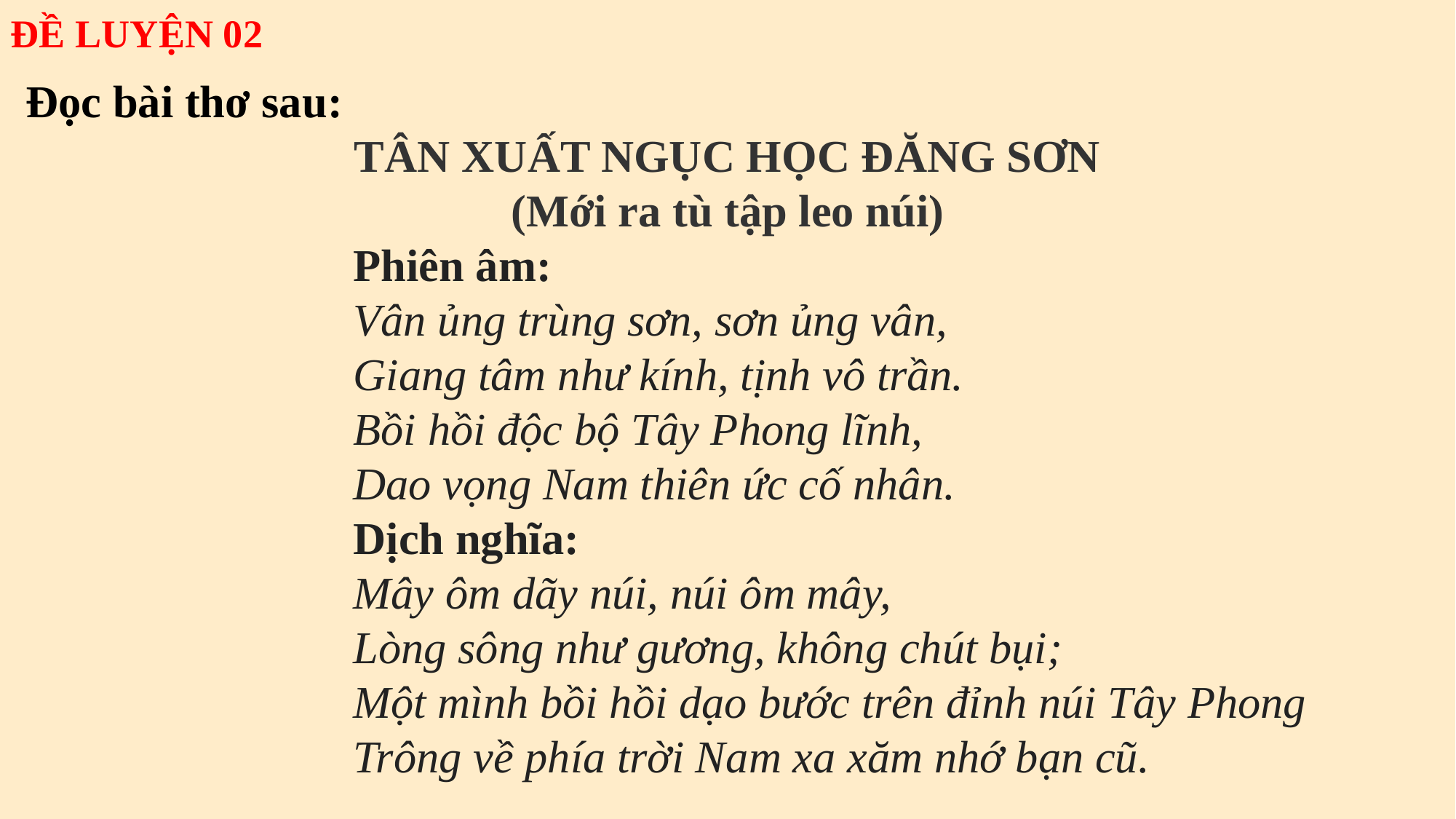

ĐỀ LUYỆN 02
Đọc bài thơ sau:
TÂN XUẤT NGỤC HỌC ĐĂNG SƠN
(Mới ra tù tập leo núi)
Phiên âm:
Vân ủng trùng sơn, sơn ủng vân,
Giang tâm như kính, tịnh vô trần.
Bồi hồi độc bộ Tây Phong lĩnh,
Dao vọng Nam thiên ức cố nhân.
Dịch nghĩa:
Mây ôm dãy núi, núi ôm mây,
Lòng sông như gương, không chút bụi;
Một mình bồi hồi dạo bước trên đỉnh núi Tây Phong
Trông về phía trời Nam xa xăm nhớ bạn cũ.